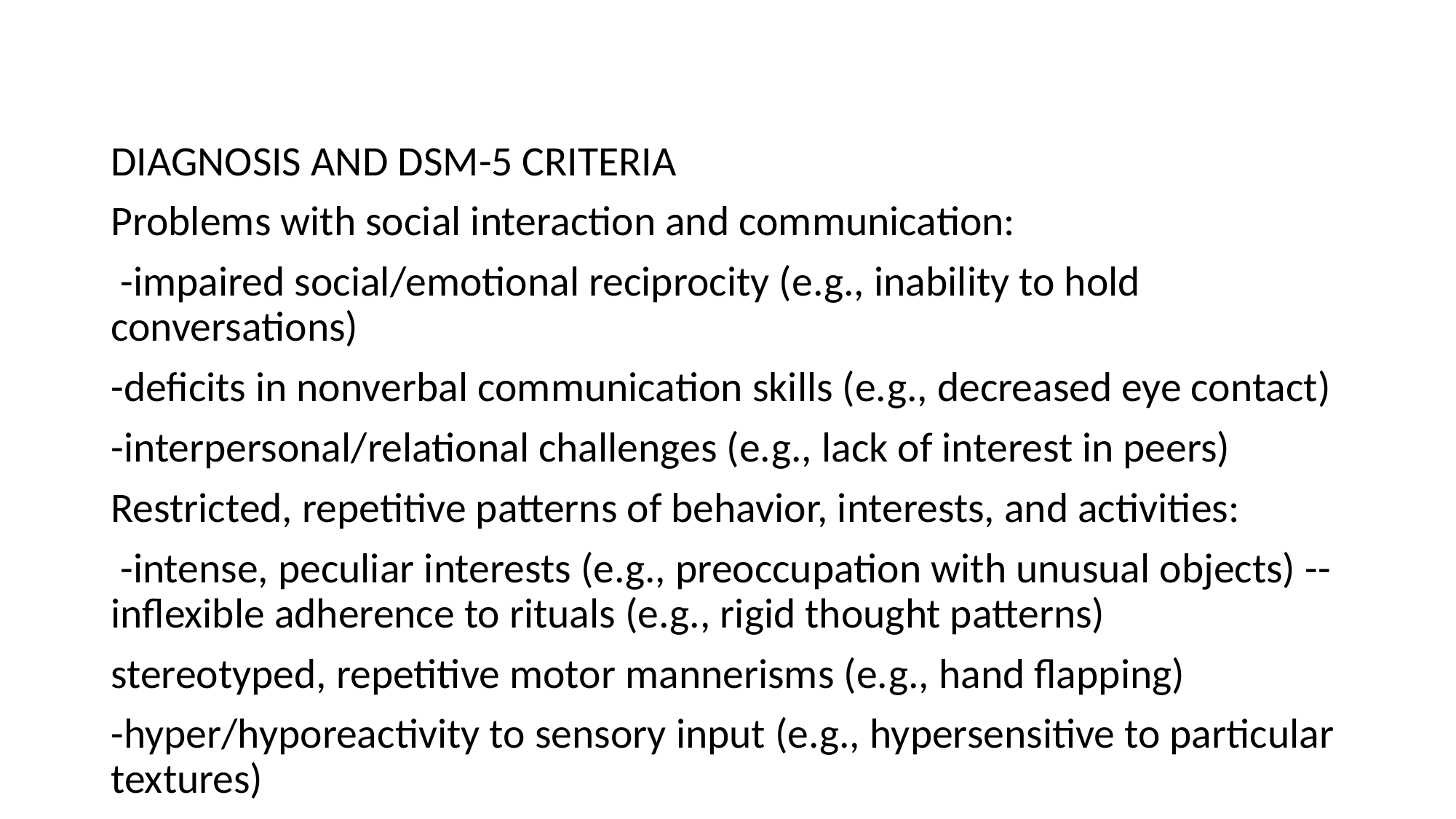

#
DIAGNOSIS AND DSM-5 CRITERIA
Problems with social interaction and communication:
 -impaired social/emotional reciprocity (e.g., inability to hold conversations)
-deficits in nonverbal communication skills (e.g., decreased eye contact)
-interpersonal/relational challenges (e.g., lack of interest in peers)
Restricted, repetitive patterns of behavior, interests, and activities:
 -intense, peculiar interests (e.g., preoccupation with unusual objects) --inflexible adherence to rituals (e.g., rigid thought patterns)
stereotyped, repetitive motor mannerisms (e.g., hand flapping)
-hyper/hyporeactivity to sensory input (e.g., hypersensitive to particular textures)